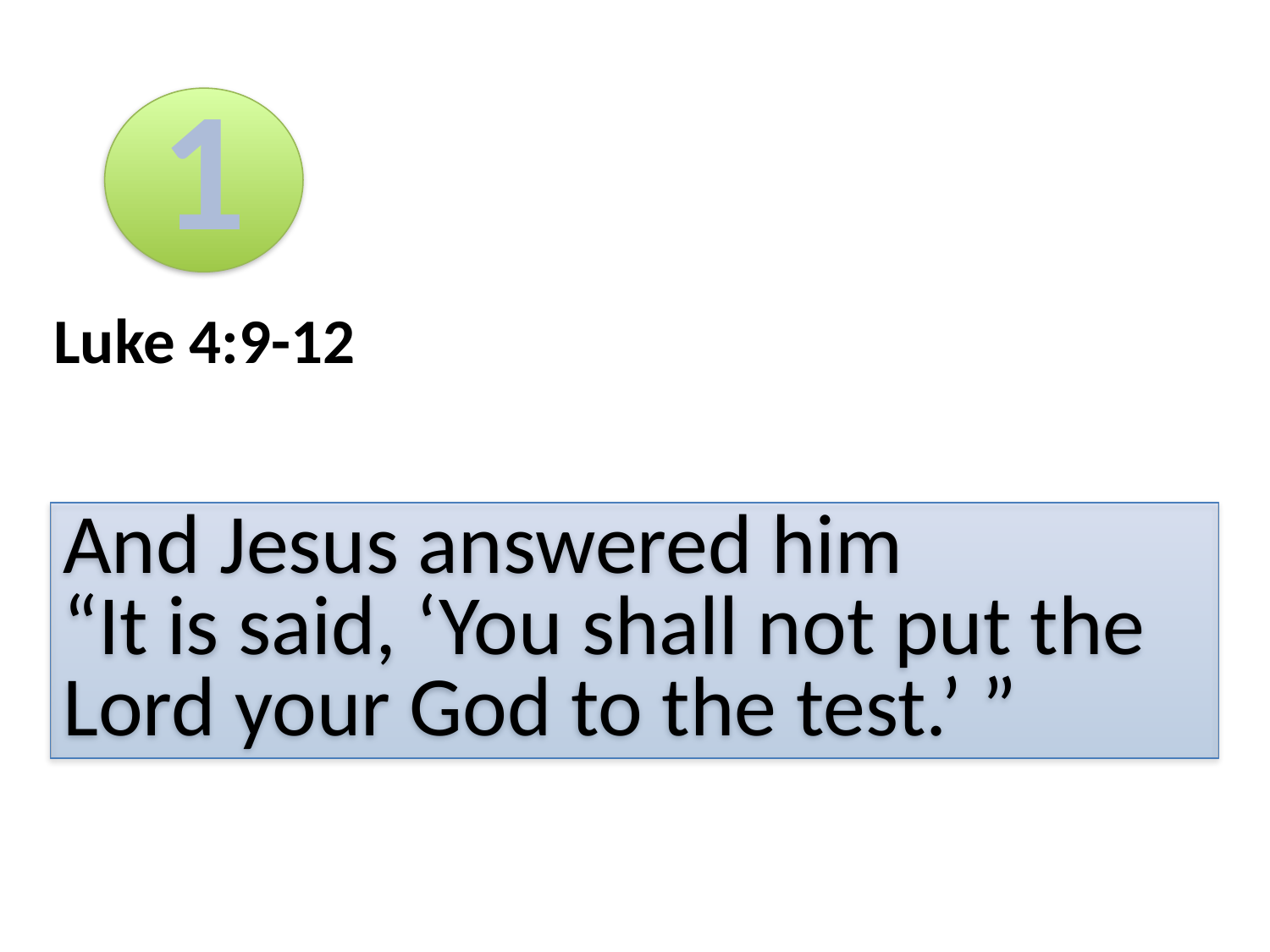

1

Luke 4:9-12
And Jesus answered him
“It is said, ‘You shall not put the Lord your God to the test.’ ”